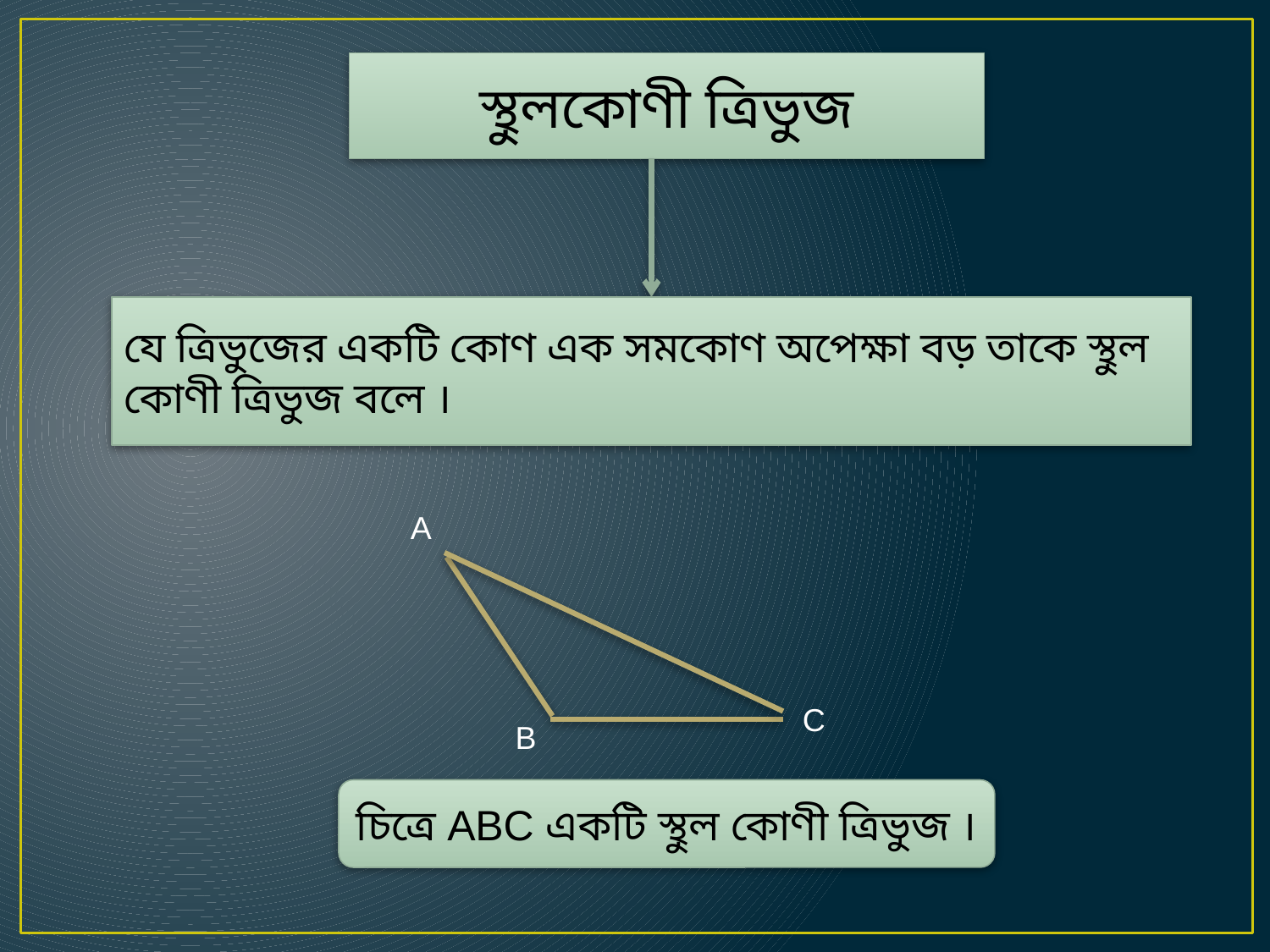

স্থুলকোণী ত্রিভুজ
যে ত্রিভুজের একটি কোণ এক সমকোণ অপেক্ষা বড় তাকে স্থুল কোণী ত্রিভুজ বলে ।
A
C
B
চিত্রে ABC একটি স্থুল কোণী ত্রিভুজ ।